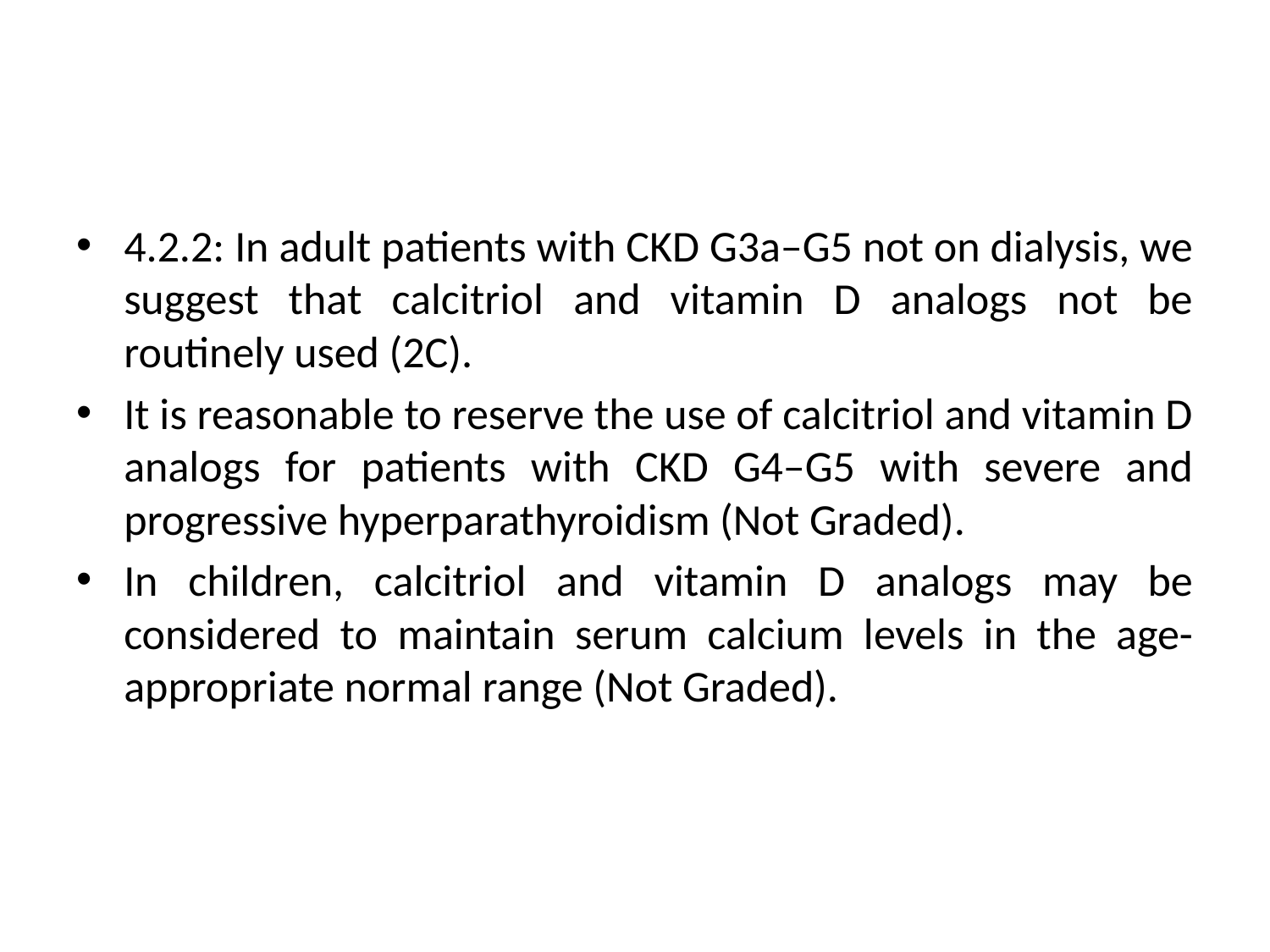

4.2.2: In adult patients with CKD G3a–G5 not on dialysis, we suggest that calcitriol and vitamin D analogs not be routinely used (2C).
It is reasonable to reserve the use of calcitriol and vitamin D analogs for patients with CKD G4–G5 with severe and progressive hyperparathyroidism (Not Graded).
In children, calcitriol and vitamin D analogs may be considered to maintain serum calcium levels in the age-appropriate normal range (Not Graded).